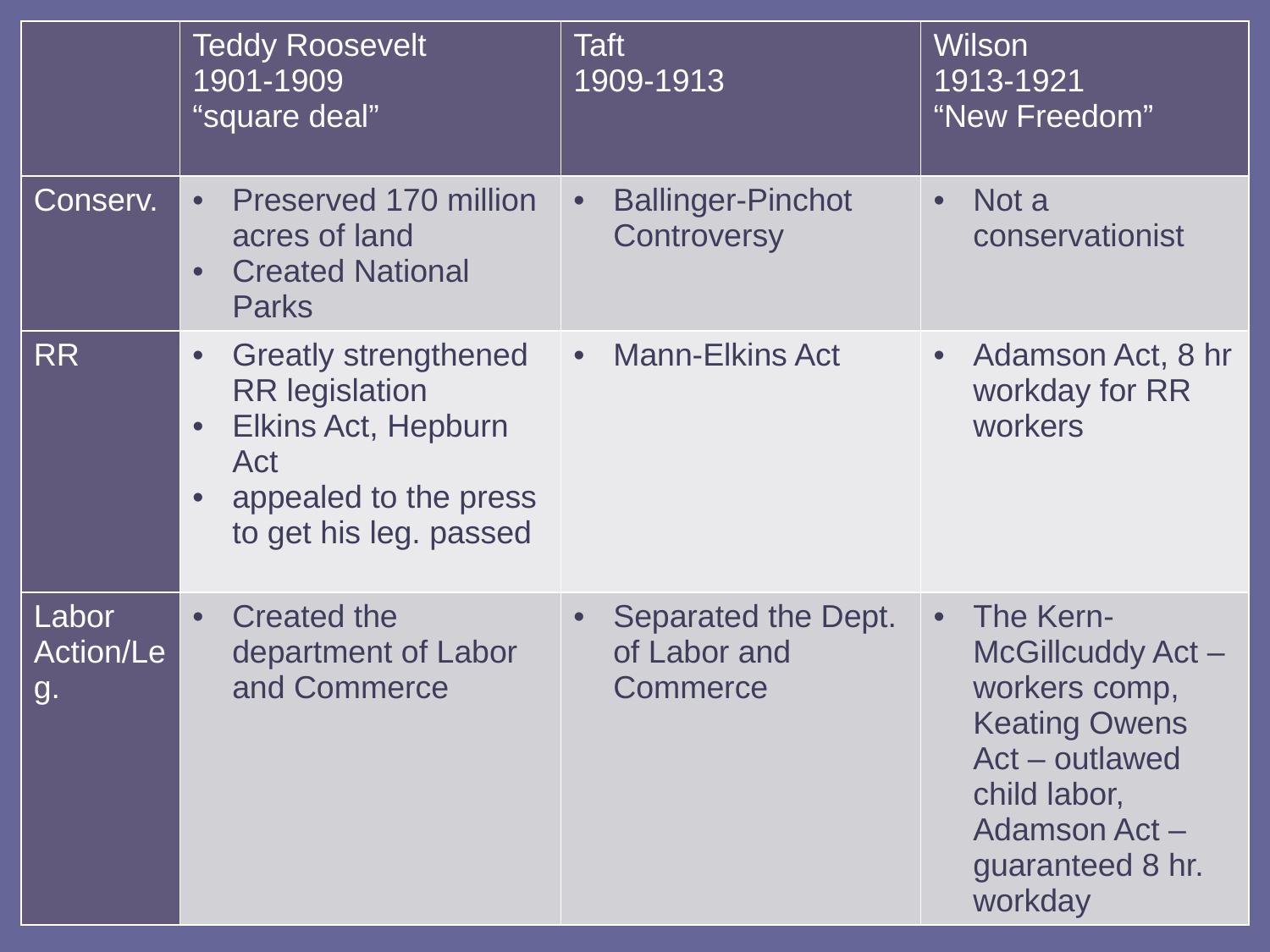

|  | Teddy Roosevelt 1901-1909 “square deal” | Taft 1909-1913 | Wilson 1913-1921 “New Freedom” |
| --- | --- | --- | --- |
| Conserv. | Preserved 170 million acres of land Created National Parks | Ballinger-Pinchot Controversy | Not a conservationist |
| RR | Greatly strengthened RR legislation Elkins Act, Hepburn Act appealed to the press to get his leg. passed | Mann-Elkins Act | Adamson Act, 8 hr workday for RR workers |
| Labor Action/Leg. | Created the department of Labor and Commerce | Separated the Dept. of Labor and Commerce | The Kern-McGillcuddy Act – workers comp, Keating Owens Act – outlawed child labor, Adamson Act – guaranteed 8 hr. workday |
|  |  |  |
| --- | --- | --- |
|  |  |  |
|  |  |  |
|  |  |  |
|  |  |  |
|  |  |  |
|  |  |  |
|  |  |  |